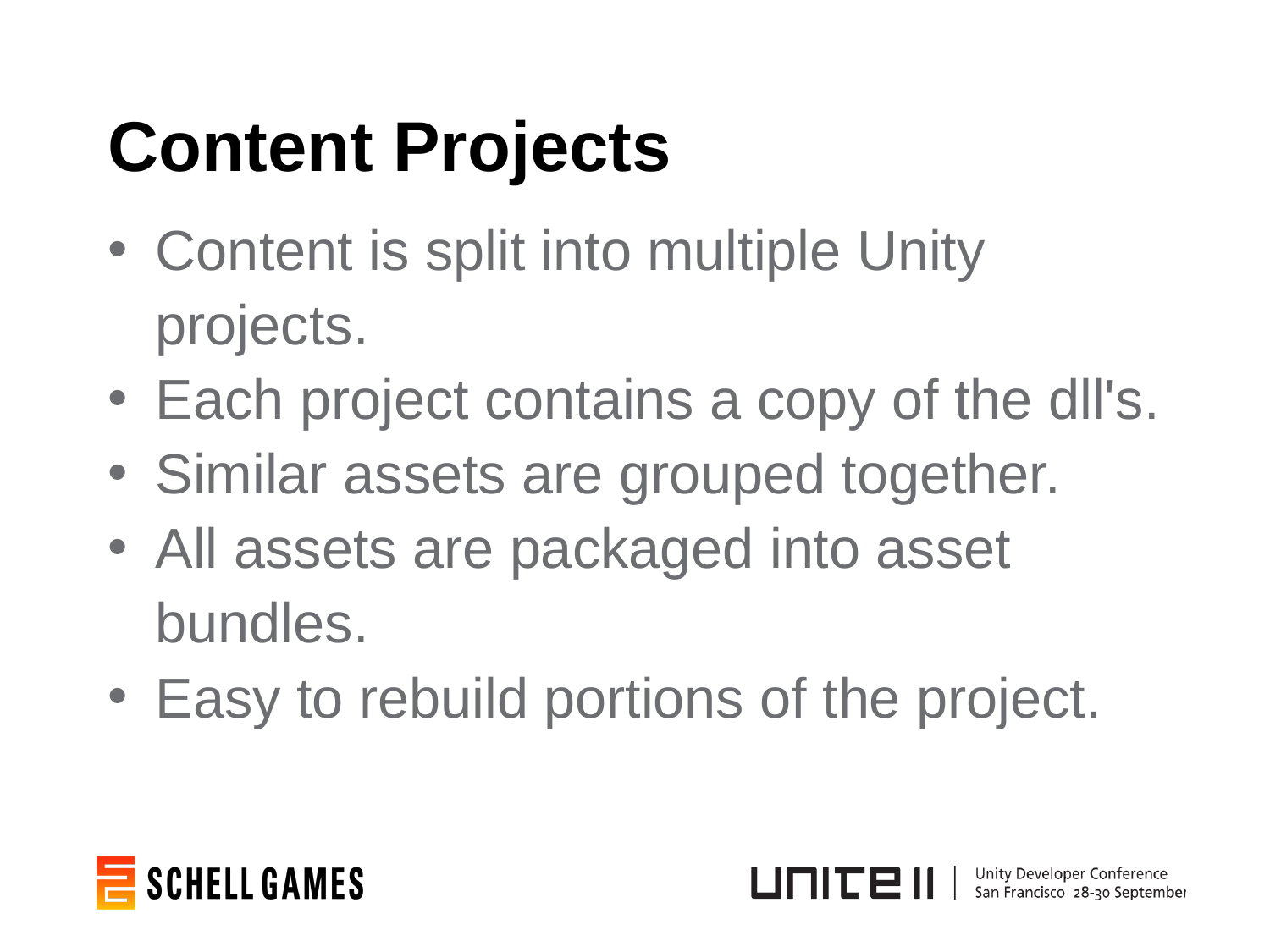

Content Projects
Content is split into multiple Unity projects.
Each project contains a copy of the dll's.
Similar assets are grouped together.
All assets are packaged into asset bundles.
Easy to rebuild portions of the project.